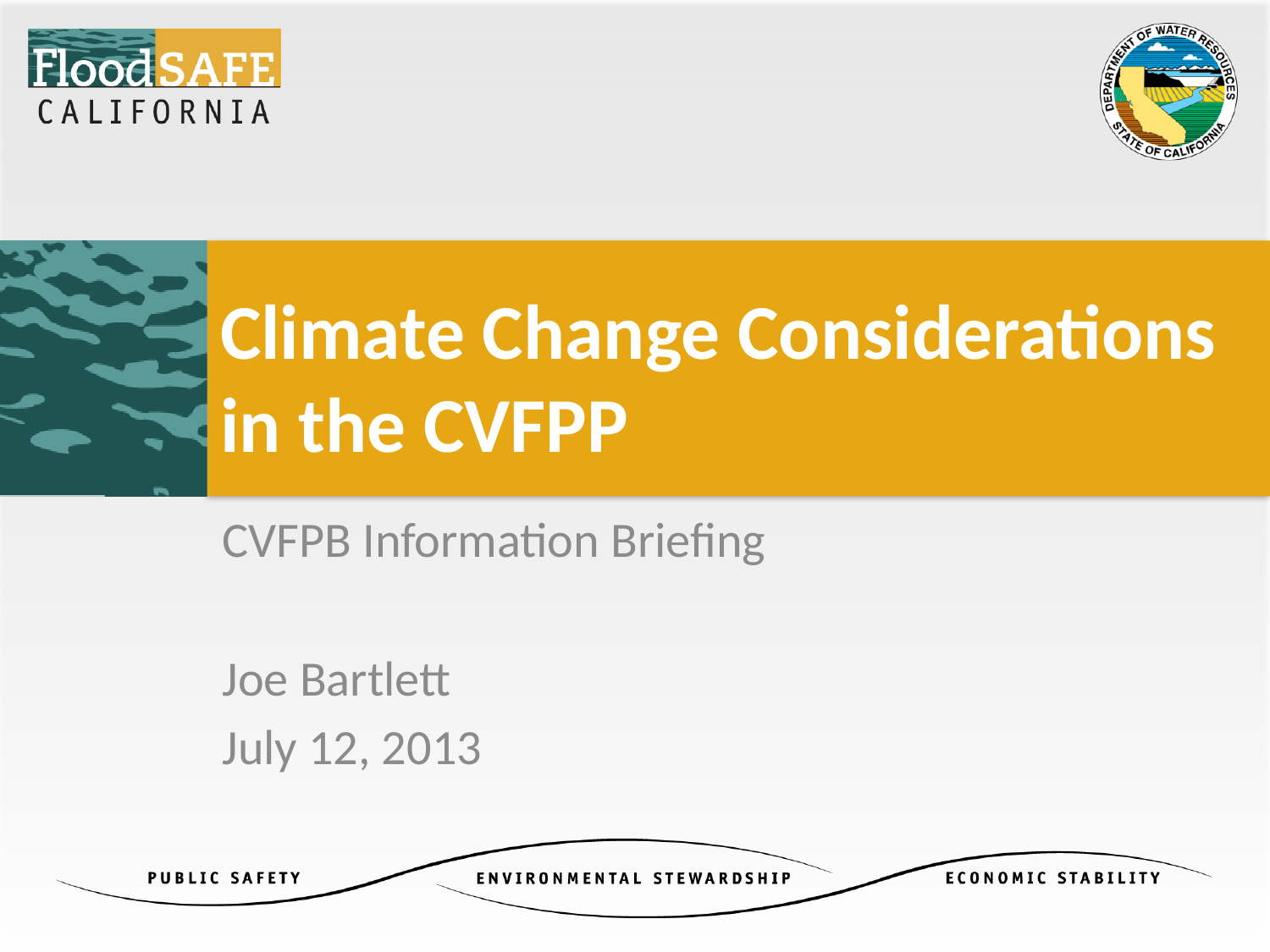

# Climate Change Considerations in the CVFPP
CVFPB Information Briefing

Joe Bartlett
July 12, 2013